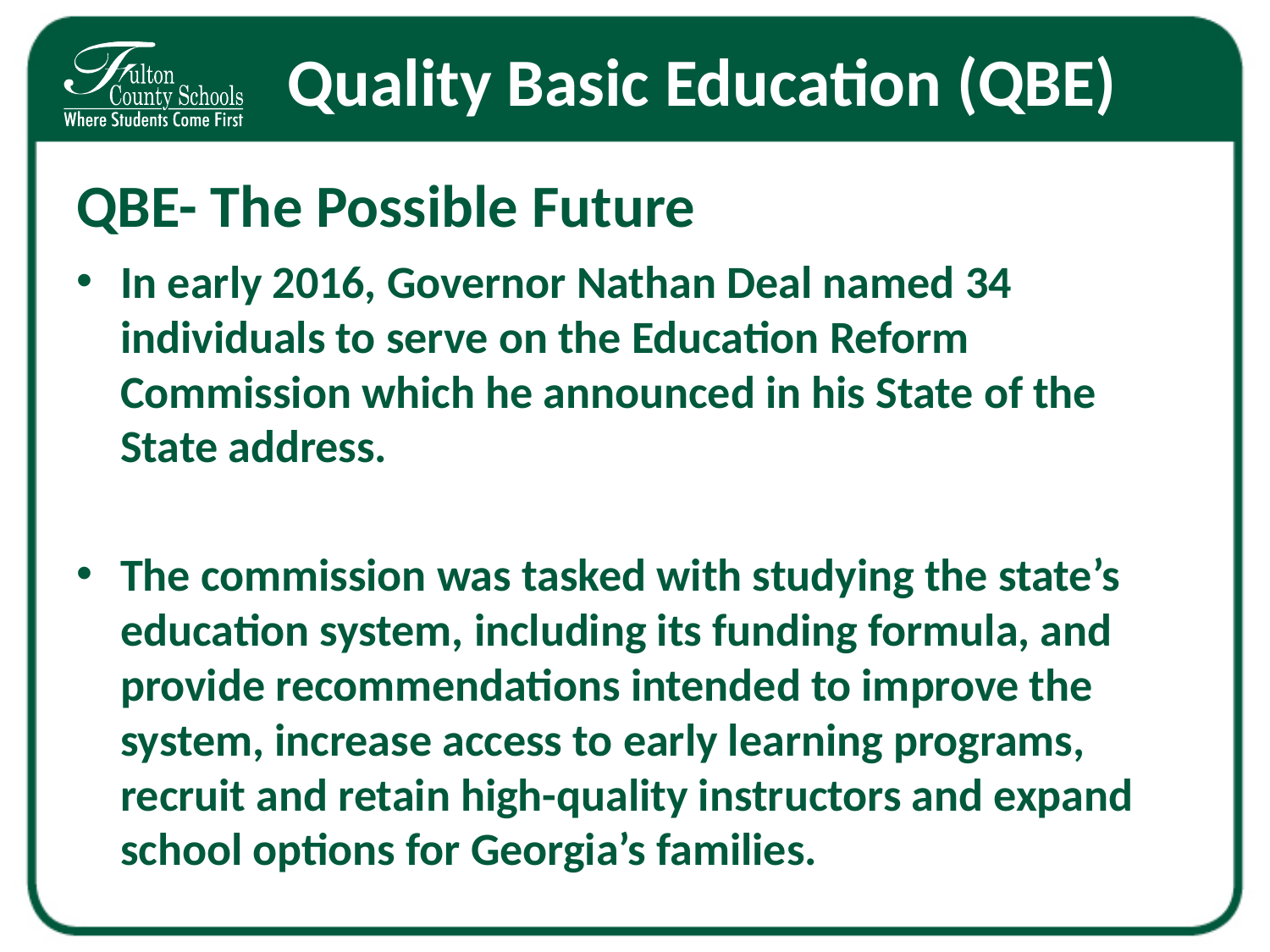

# Quality Basic Education (QBE)
QBE- The Possible Future
In early 2016, Governor Nathan Deal named 34 individuals to serve on the Education Reform Commission which he announced in his State of the State address.

The commission was tasked with studying the state’s education system, including its funding formula, and provide recommendations intended to improve the system, increase access to early learning programs, recruit and retain high-quality instructors and expand school options for Georgia’s families.